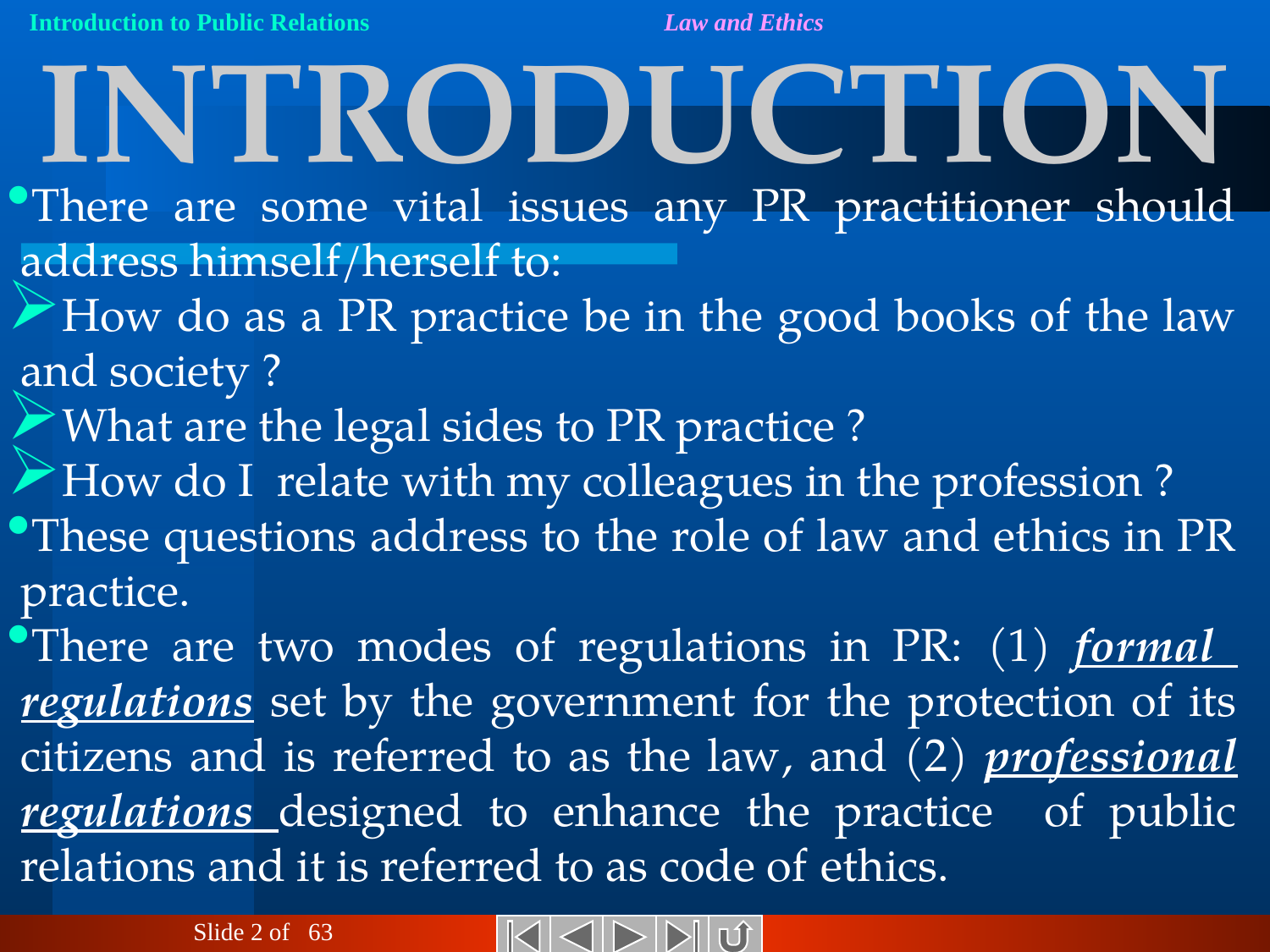

# INTRODUCTION
There are some vital issues any PR practitioner should address himself/herself to:
How do as a PR practice be in the good books of the law and society ?
What are the legal sides to PR practice ?
How do I  relate with my colleagues in the profession ?
These questions address to the role of law and ethics in PR practice.
There are two modes of regulations in PR: (1) formal  regulations set by the government for the protection of its citizens and is referred to as the law, and (2) professional regulations designed to enhance the practice  of public relations and it is referred to as code of ethics.